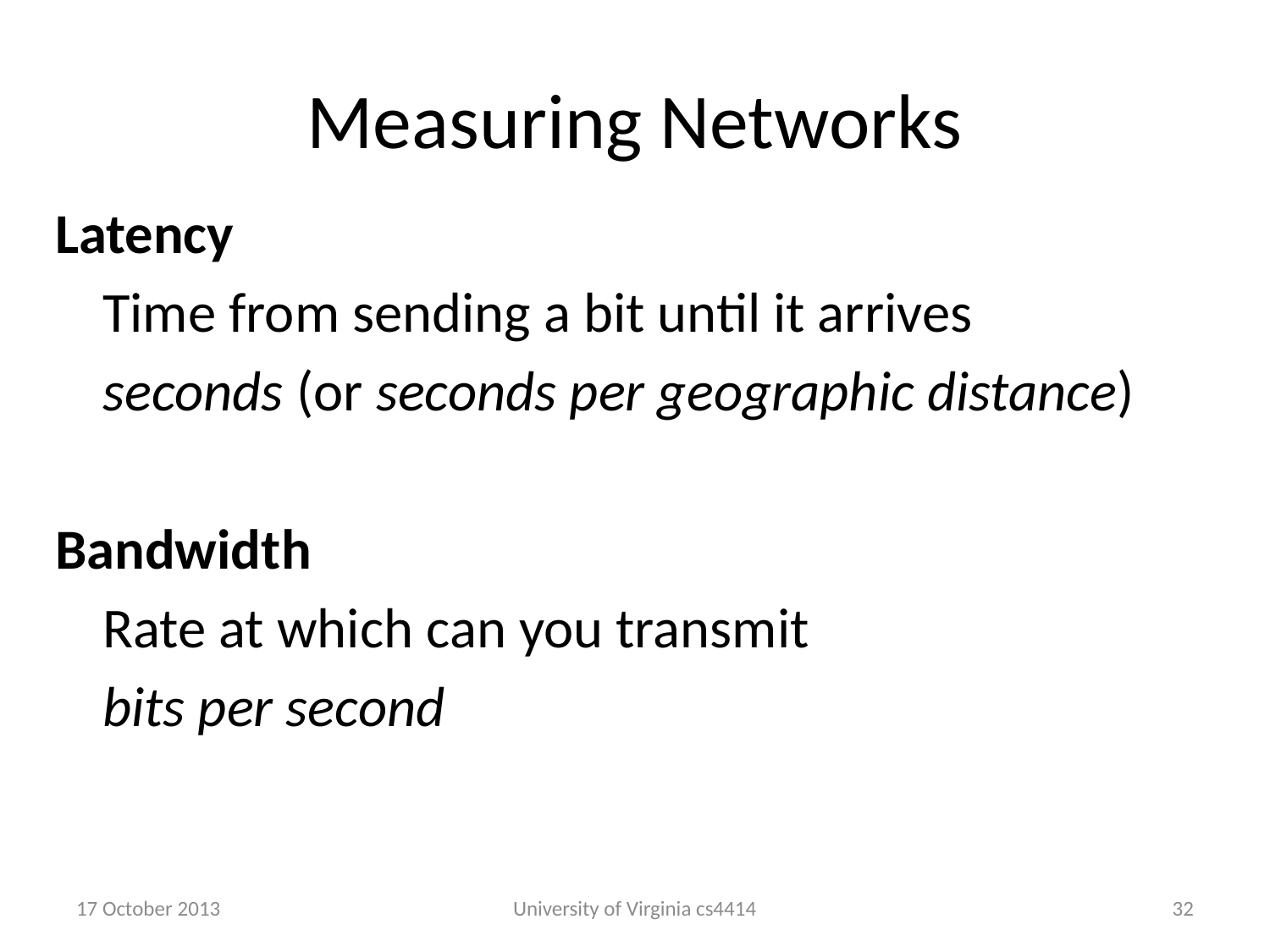

# Measuring Networks
Latency
	Time from sending a bit until it arrives
	seconds (or seconds per geographic distance)

Bandwidth
	Rate at which can you transmit
	bits per second
17 October 2013
University of Virginia cs4414
32